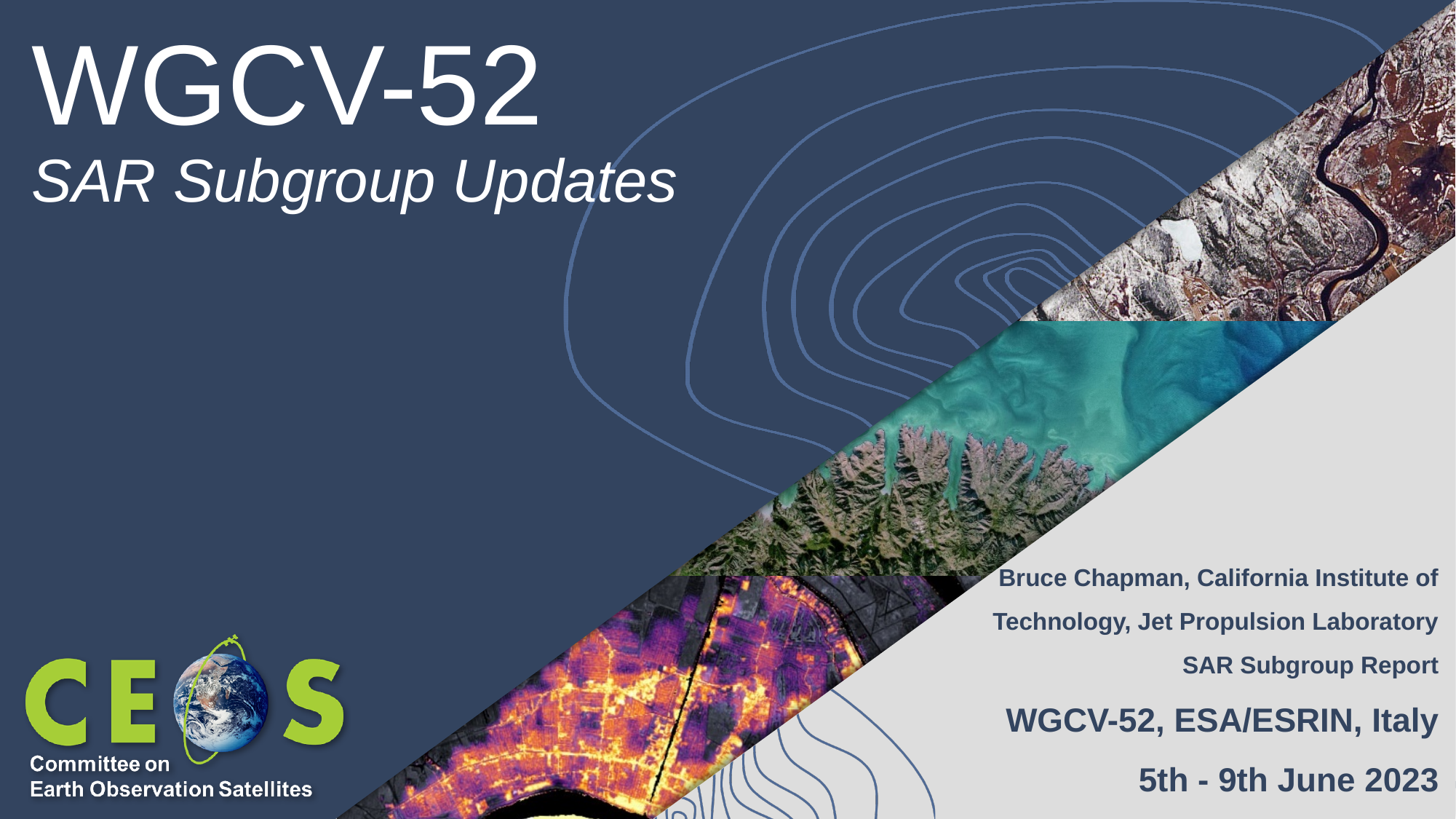

# WGCV-52
SAR Subgroup Updates

Bruce Chapman, California Institute of Technology, Jet Propulsion Laboratory
SAR Subgroup Report
WGCV-52, ESA/ESRIN, Italy
5th - 9th June 2023